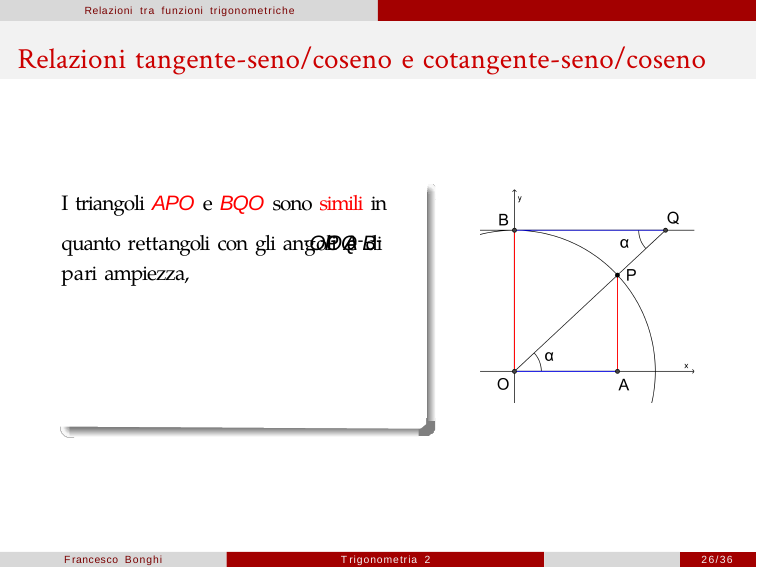

Relazioni  tra  funzioni  trigonometriche

# Relazioni tangente-seno/coseno e cotangente-seno/coseno

I triangoli APO e BQO sono simili in quanto rettangoli con gli angoli A---OP e B---OQ di pari ampiezza,

Francesco  Bonghi
Trigonometria  2
26/36